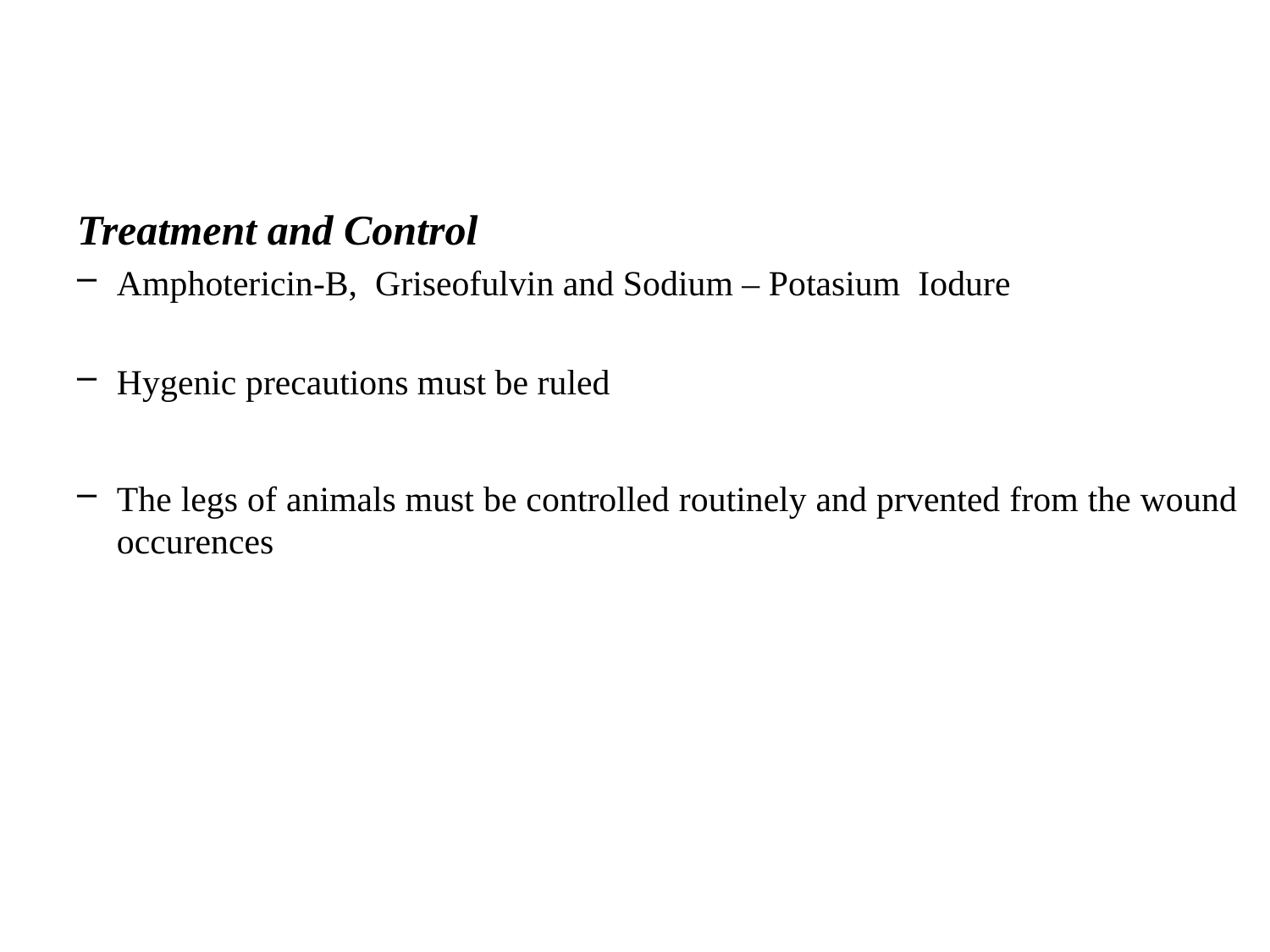

Treatment and Control
Amphotericin-B,  Griseofulvin and Sodium – Potasium  Iodure

Hygenic precautions must be ruled

The legs of animals must be controlled routinely and prvented from the wound occurences